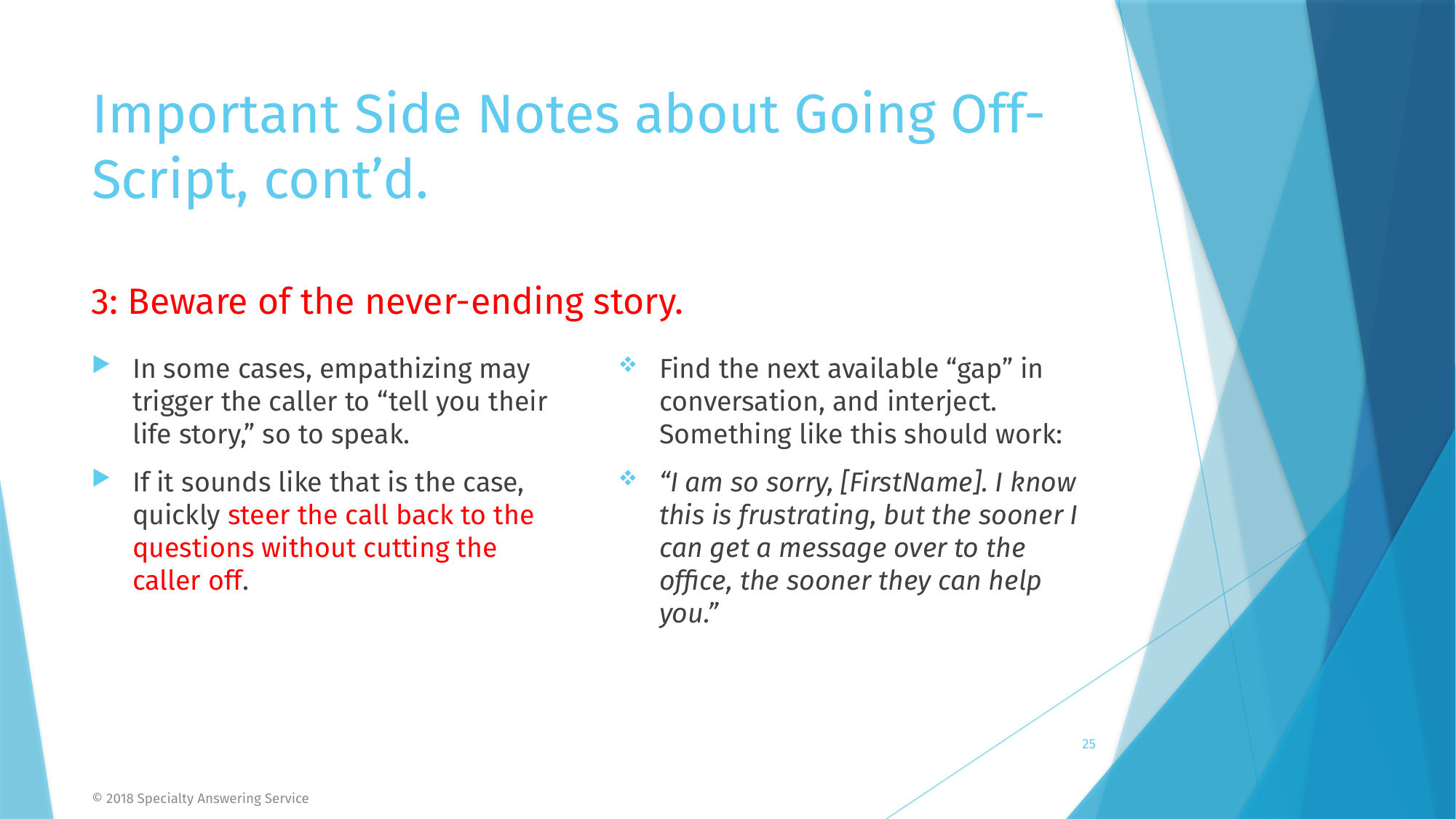

# Important Side Notes about Going Off-Script, cont’d.
3: Beware of the never-ending story.
In some cases, empathizing may trigger the caller to “tell you their life story,” so to speak.
If it sounds like that is the case, quickly steer the call back to the questions without cutting the caller off.
Find the next available “gap” in conversation, and interject. Something like this should work:
“I am so sorry, [FirstName]. I know this is frustrating, but the sooner I can get a message over to the office, the sooner they can help you.”
25
© 2018 Specialty Answering Service